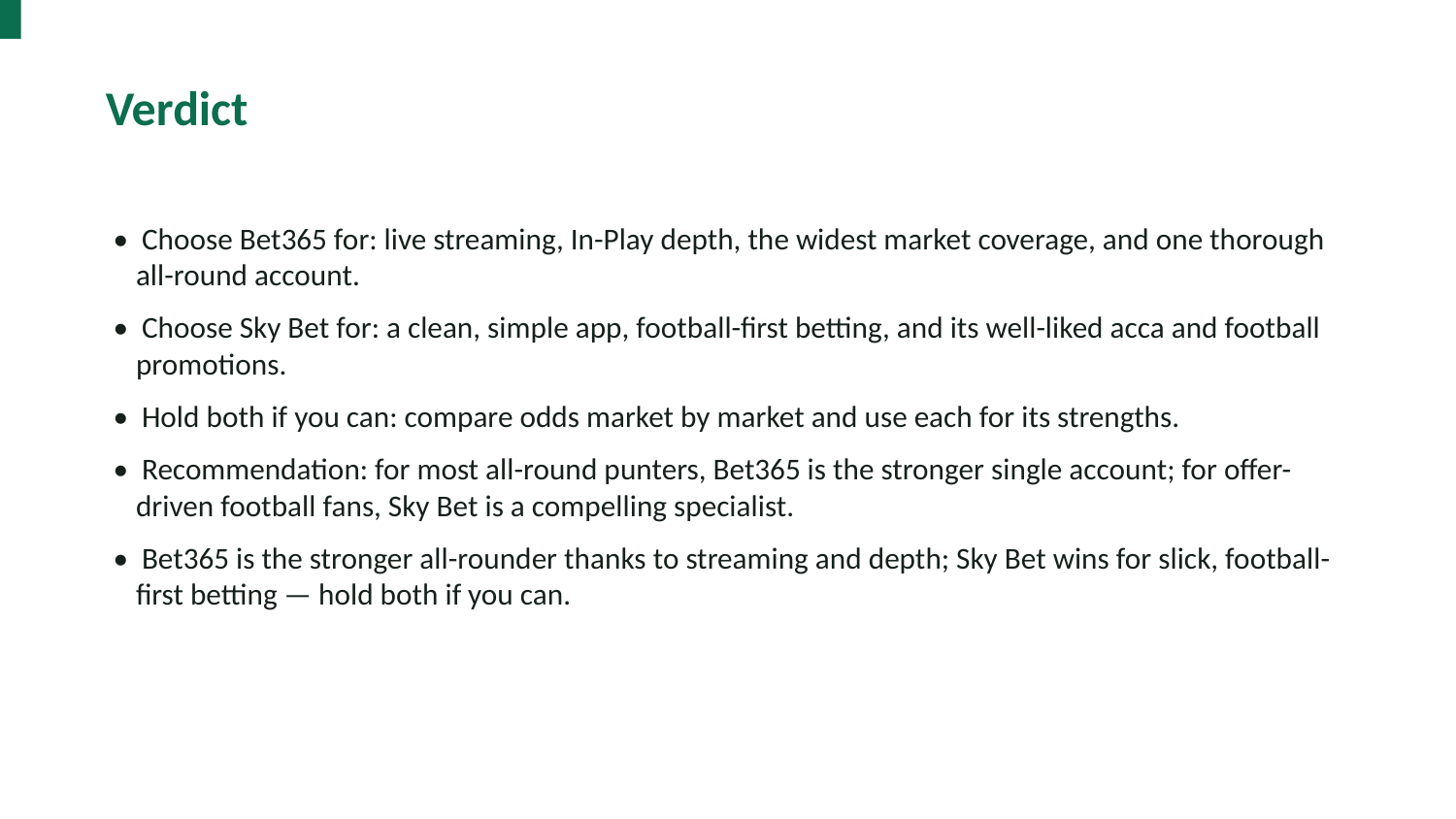

Verdict
•  Choose Bet365 for: live streaming, In-Play depth, the widest market coverage, and one thorough all-round account.
•  Choose Sky Bet for: a clean, simple app, football-first betting, and its well-liked acca and football promotions.
•  Hold both if you can: compare odds market by market and use each for its strengths.
•  Recommendation: for most all-round punters, Bet365 is the stronger single account; for offer-driven football fans, Sky Bet is a compelling specialist.
•  Bet365 is the stronger all-rounder thanks to streaming and depth; Sky Bet wins for slick, football-first betting — hold both if you can.